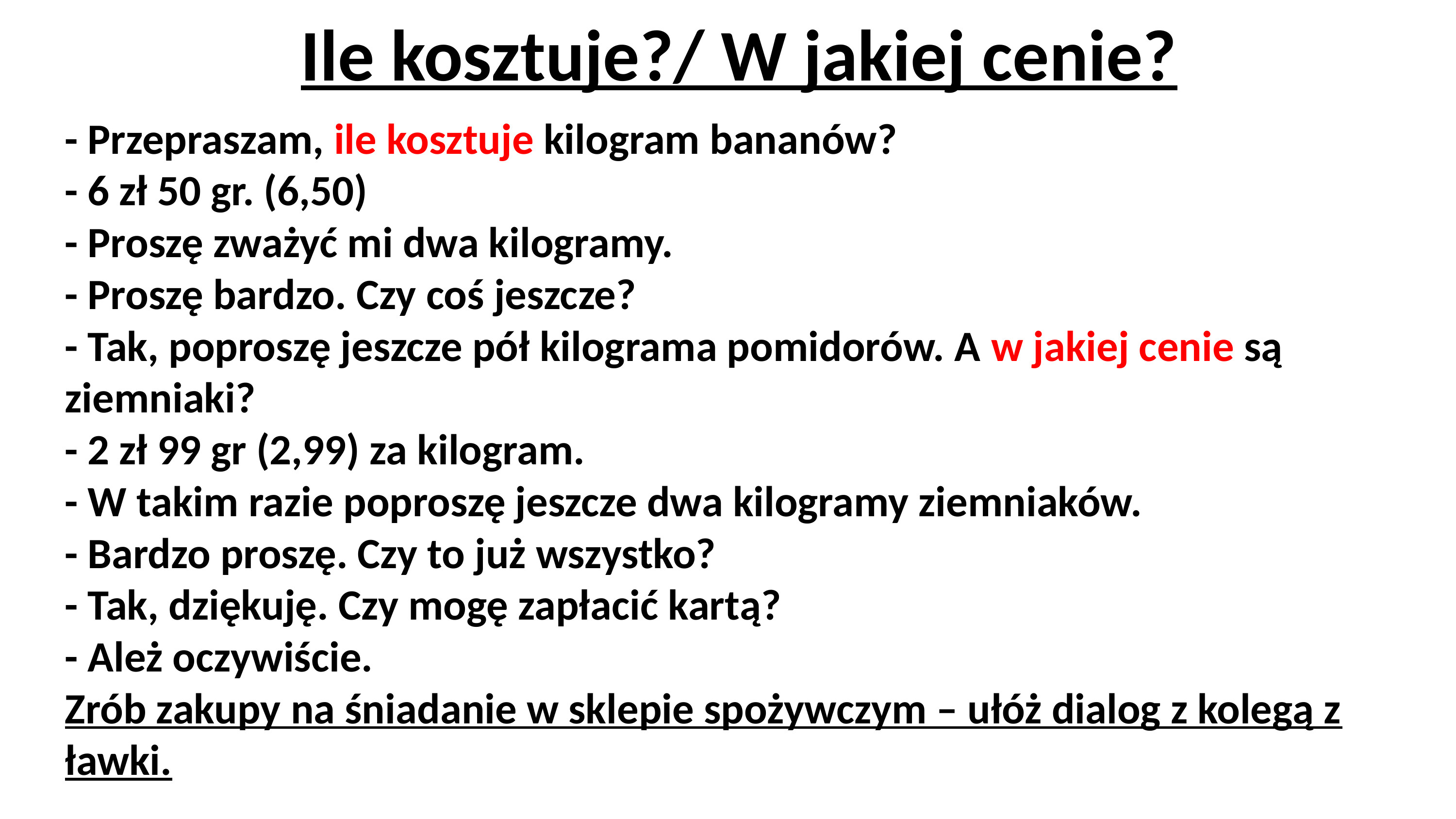

Ile kosztuje?/ W jakiej cenie?
# - Przepraszam, ile kosztuje kilogram bananów? - 6 zł 50 gr. (6,50) - Proszę zważyć mi dwa kilogramy. - Proszę bardzo. Czy coś jeszcze? - Tak, poproszę jeszcze pół kilograma pomidorów. A w jakiej cenie są ziemniaki? - 2 zł 99 gr (2,99) za kilogram. - W takim razie poproszę jeszcze dwa kilogramy ziemniaków. - Bardzo proszę. Czy to już wszystko? - Tak, dziękuję. Czy mogę zapłacić kartą? - Ależ oczywiście. Zrób zakupy na śniadanie w sklepie spożywczym – ułóż dialog z kolegą z ławki.